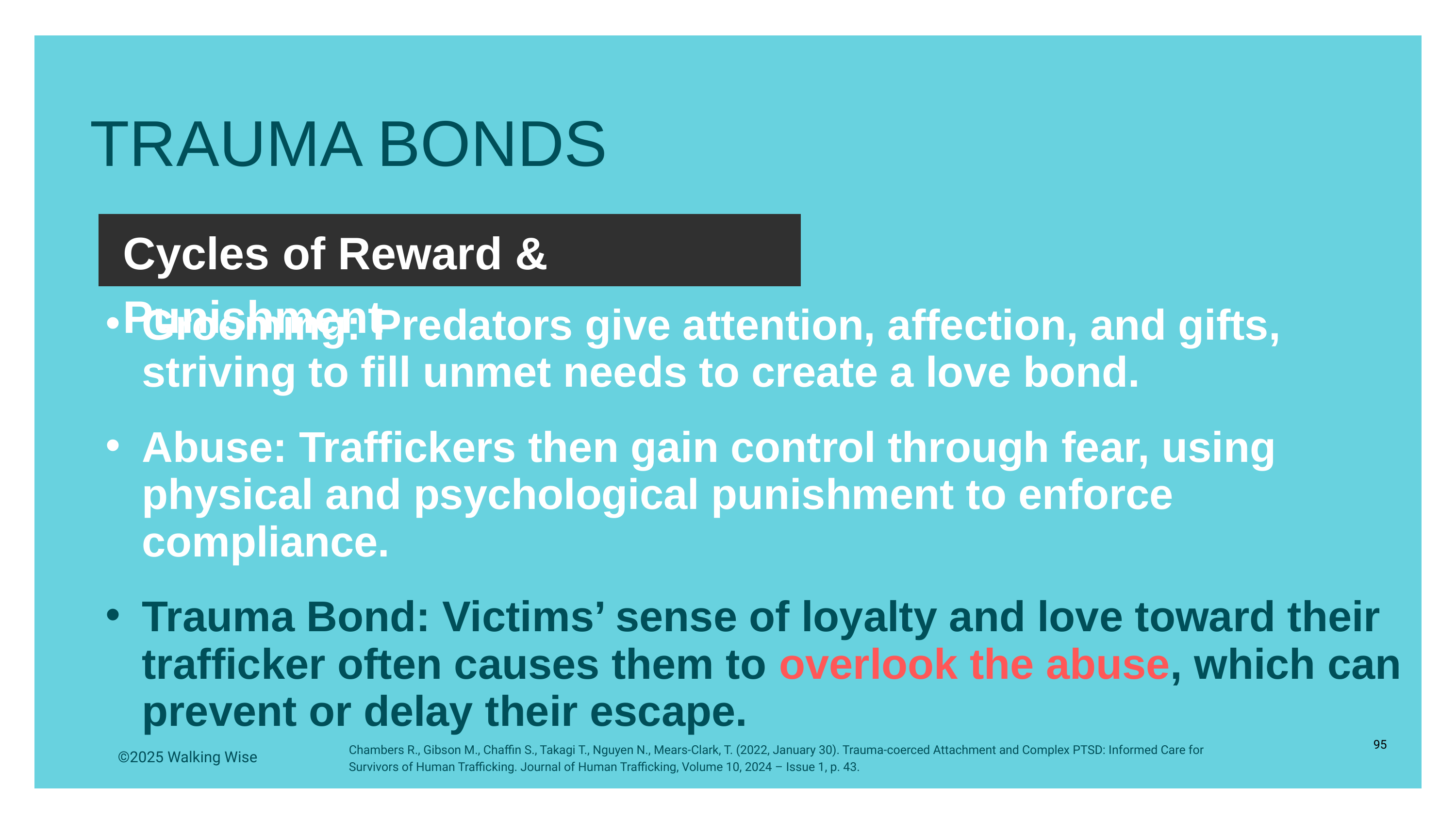

TRAUMA BONDS

Cycles of Reward & Punishment
Grooming: Predators give attention, affection, and gifts, striving to fill unmet needs to create a love bond.

Abuse: Traffickers then gain control through fear, using physical and psychological punishment to enforce compliance.

Trauma Bond: Victims’ sense of loyalty and love toward their trafficker often causes them to overlook the abuse, which can prevent or delay their escape.
95
Chambers R., Gibson M., Chaffin S., Takagi T., Nguyen N., Mears-Clark, T. (2022, January 30). Trauma-coerced Attachment and Complex PTSD: Informed Care for Survivors of Human Trafficking. Journal of Human Trafficking, Volume 10, 2024 – Issue 1, p. 43.
©2025 Walking Wise